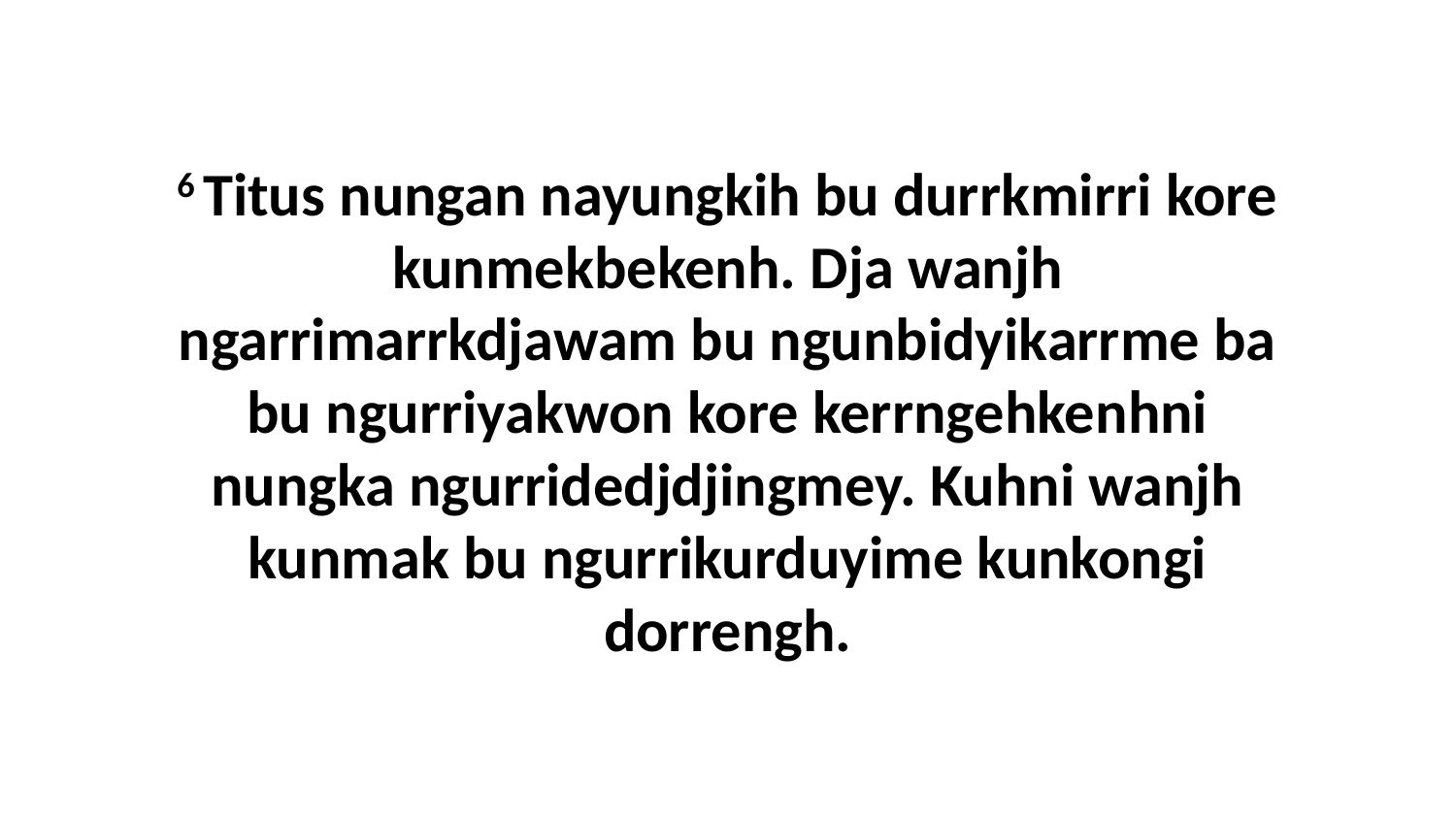

6 Titus nungan nayungkih bu durrkmirri kore kunmekbekenh. Dja wanjh ngarrimarrkdjawam bu ngunbidyikarrme ba bu ngurriyakwon kore kerrngehkenhni nungka ngurridedjdjingmey. Kuhni wanjh kunmak bu ngurrikurduyime kunkongi dorrengh.